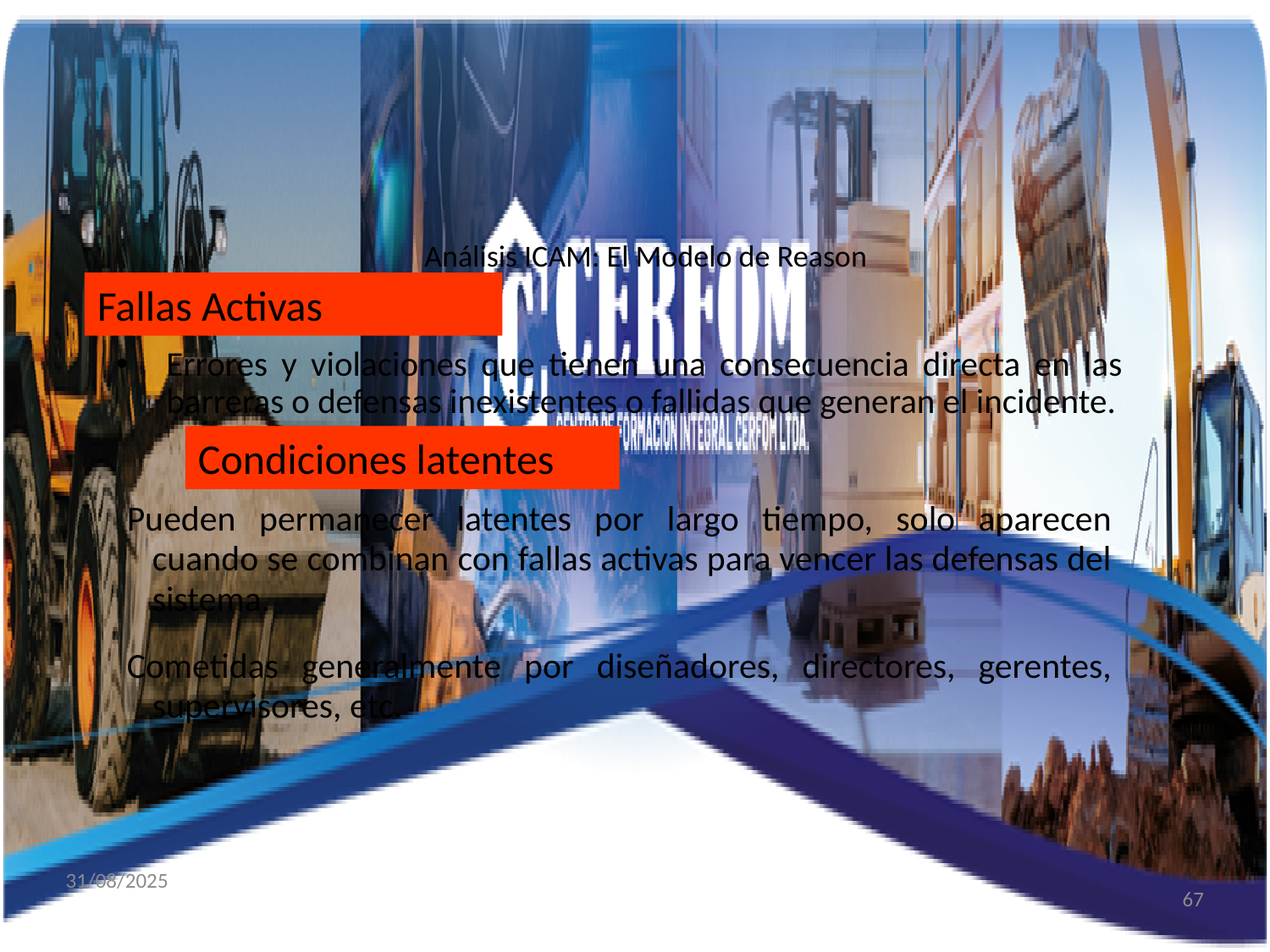

# Análisis ICAM: El Modelo de Reason
Fallas Activas
Errores y violaciones que tienen una consecuencia directa en las barreras o defensas inexistentes o fallidas que generan el incidente.
Condiciones latentes
Pueden permanecer latentes por largo tiempo, solo aparecen cuando se combinan con fallas activas para vencer las defensas del sistema.
Cometidas generalmente por diseñadores, directores, gerentes, supervisores, etc.
31/08/2025

67